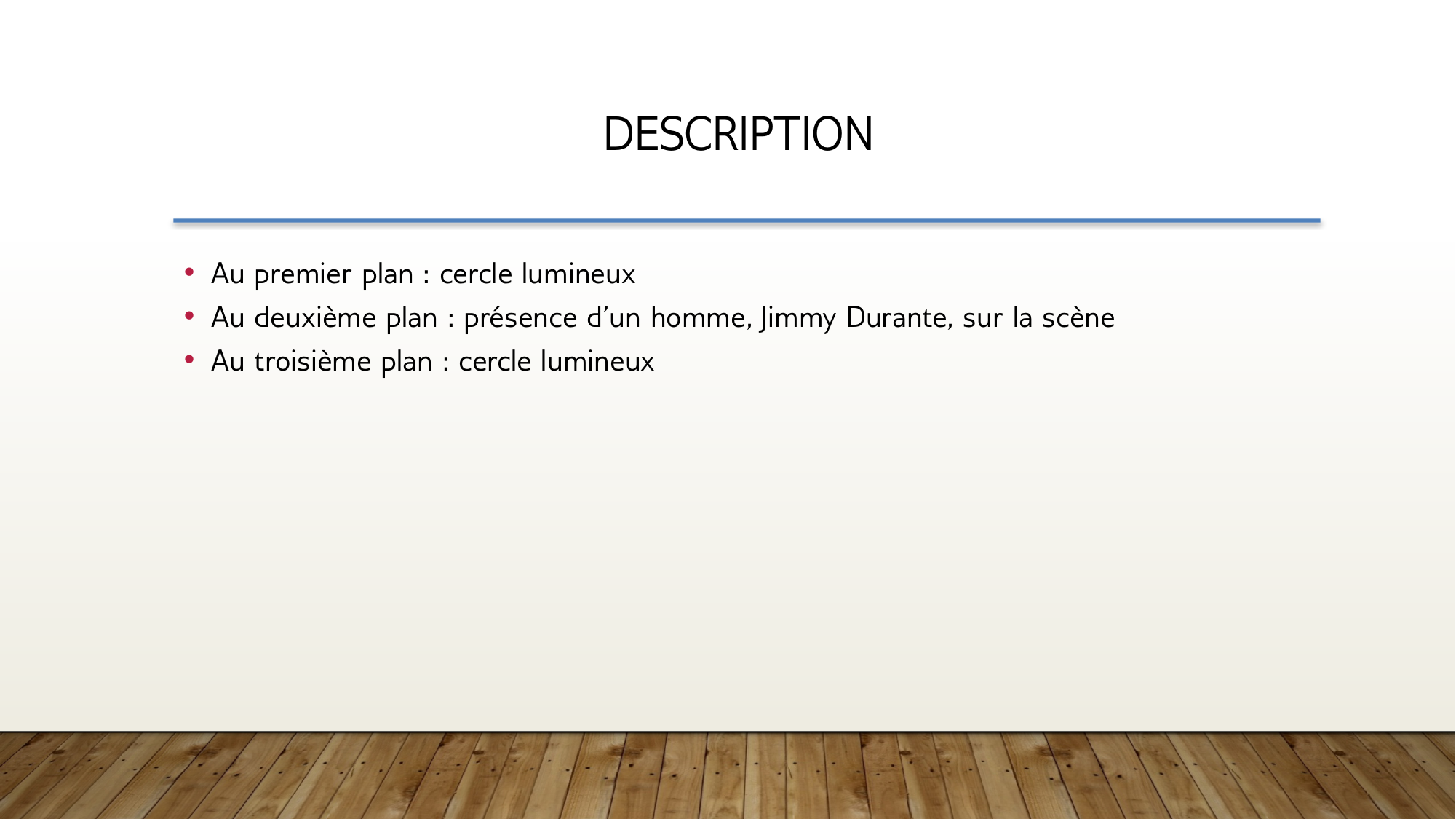

Description
Au premier plan : cercle lumineux
Au deuxième plan : présence d’un homme, Jimmy Durante, sur la scène
Au troisième plan : cercle lumineux